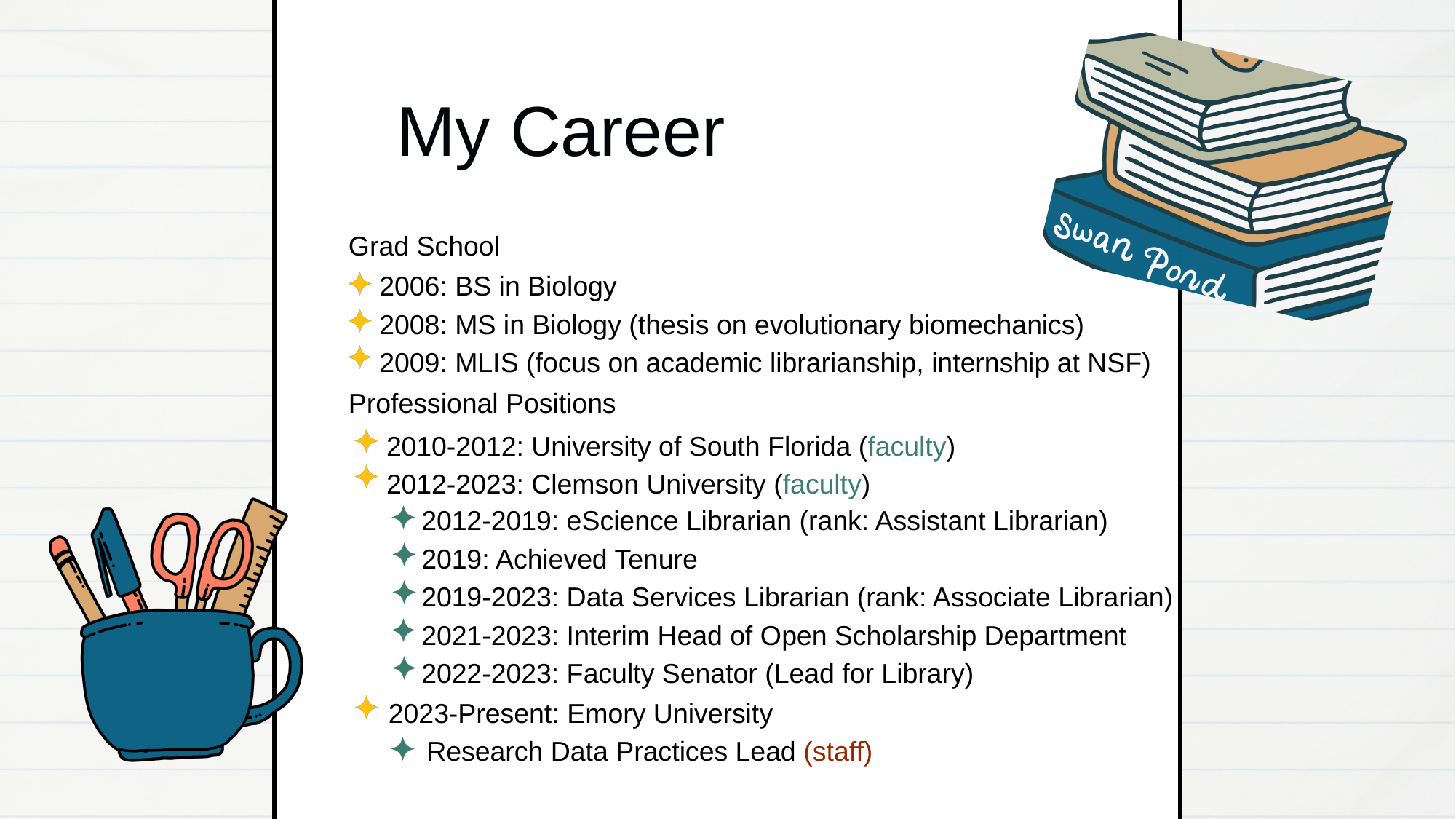

My Career
Grad School
2006: BS in Biology
2008: MS in Biology (thesis on evolutionary biomechanics)
2009: MLIS (focus on academic librarianship, internship at NSF)

Professional Positions
2010-2012: University of South Florida (faculty)
2012-2023: Clemson University (faculty)

2012-2019: eScience Librarian (rank: Assistant Librarian)
2019: Achieved Tenure
2019-2023: Data Services Librarian (rank: Associate Librarian)
2021-2023: Interim Head of Open Scholarship Department
2022-2023: Faculty Senator (Lead for Library)

2023-Present: Emory University
     Research Data Practices Lead (staff)